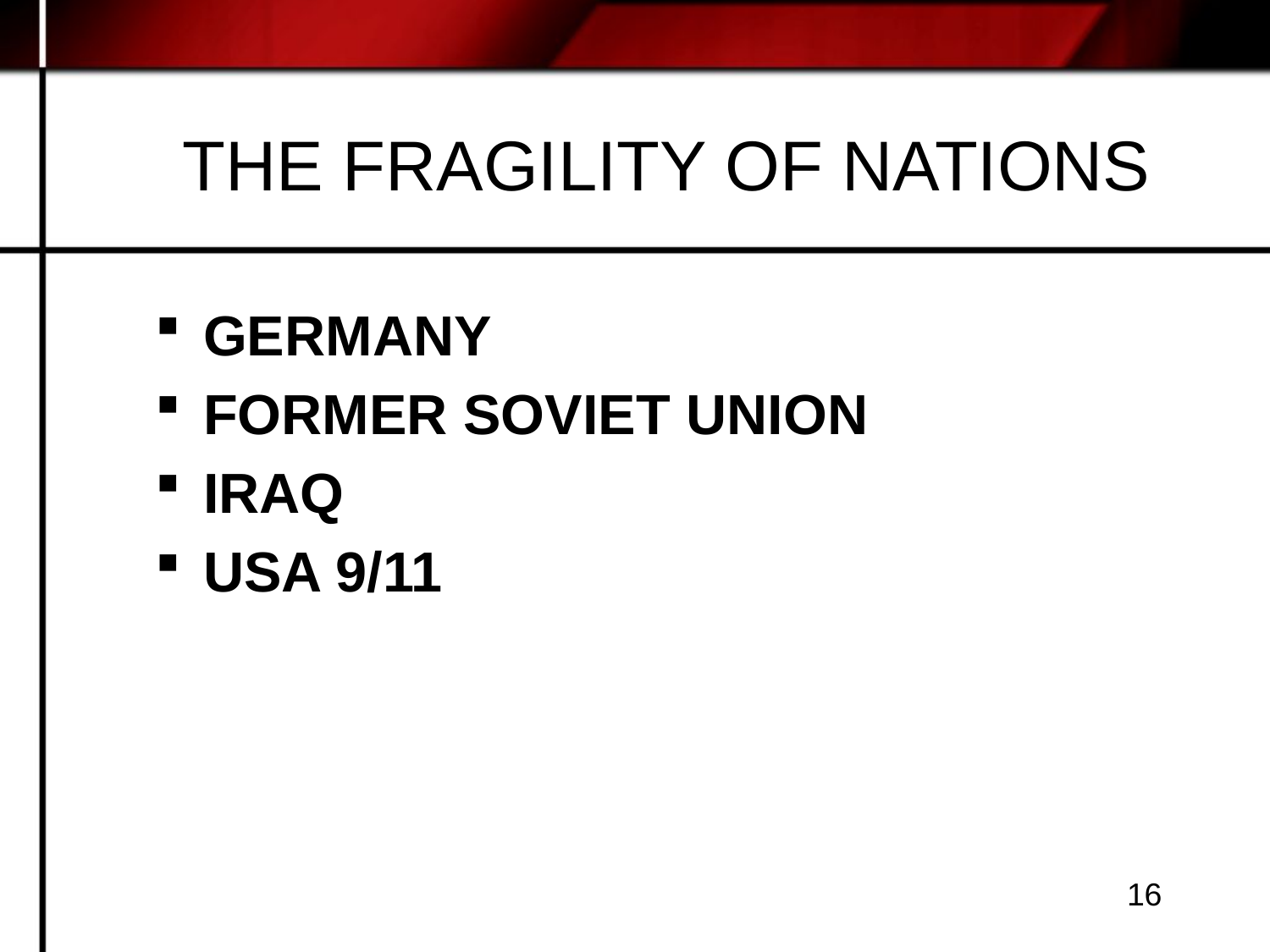

# THE FRAGILITY OF NATIONS
GERMANY
FORMER SOVIET UNION
IRAQ
USA 9/11
16